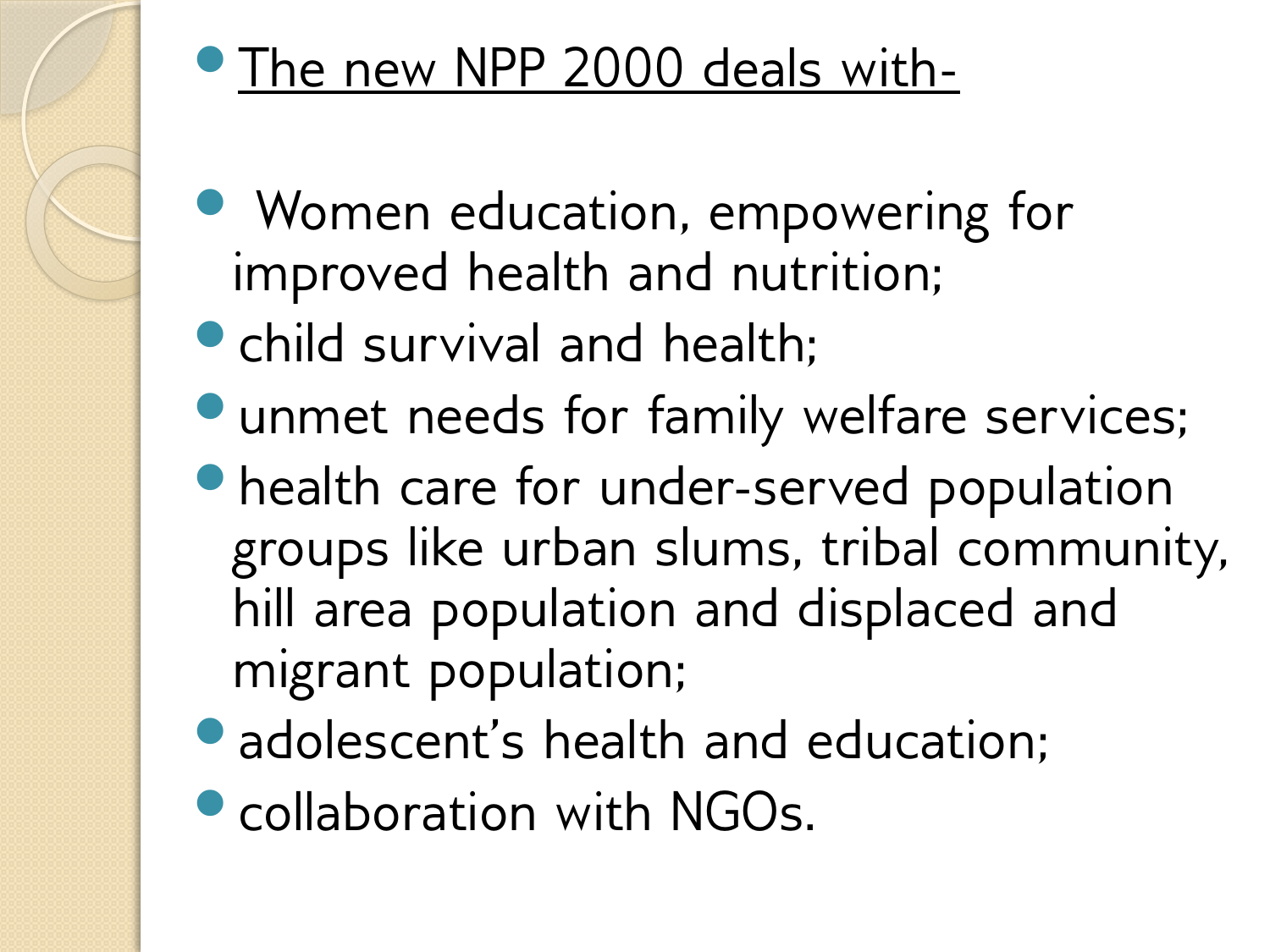

The new NPP 2000 deals with-

 Women education, empowering for improved health and nutrition;
child survival and health;
unmet needs for family welfare services;
health care for under-served population groups like urban slums, tribal community, hill area population and displaced and migrant population;
adolescent’s health and education;
collaboration with NGOs.